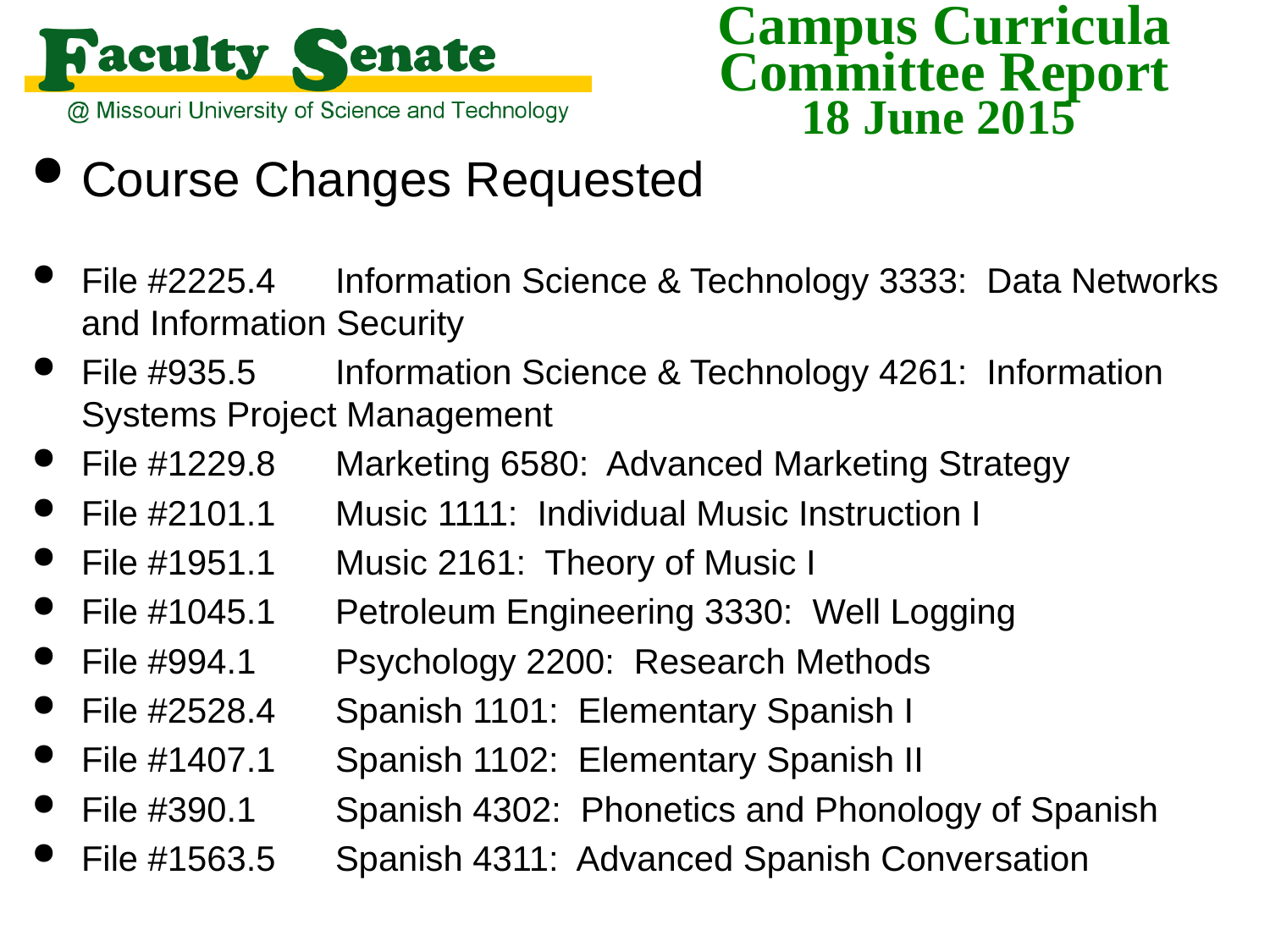

Course Changes Requested

File #2225.4	Information Science & Technology 3333:  Data Networks and Information Security
File #935.5	Information Science & Technology 4261:  Information Systems Project Management
File #1229.8	Marketing 6580:  Advanced Marketing Strategy
File #2101.1	Music 1111:  Individual Music Instruction I
File #1951.1	Music 2161:  Theory of Music I
File #1045.1	Petroleum Engineering 3330:  Well Logging
File #994.1	Psychology 2200:  Research Methods
File #2528.4	Spanish 1101:  Elementary Spanish I
File #1407.1	Spanish 1102:  Elementary Spanish II
File #390.1	Spanish 4302:  Phonetics and Phonology of Spanish
File #1563.5	Spanish 4311:  Advanced Spanish Conversation